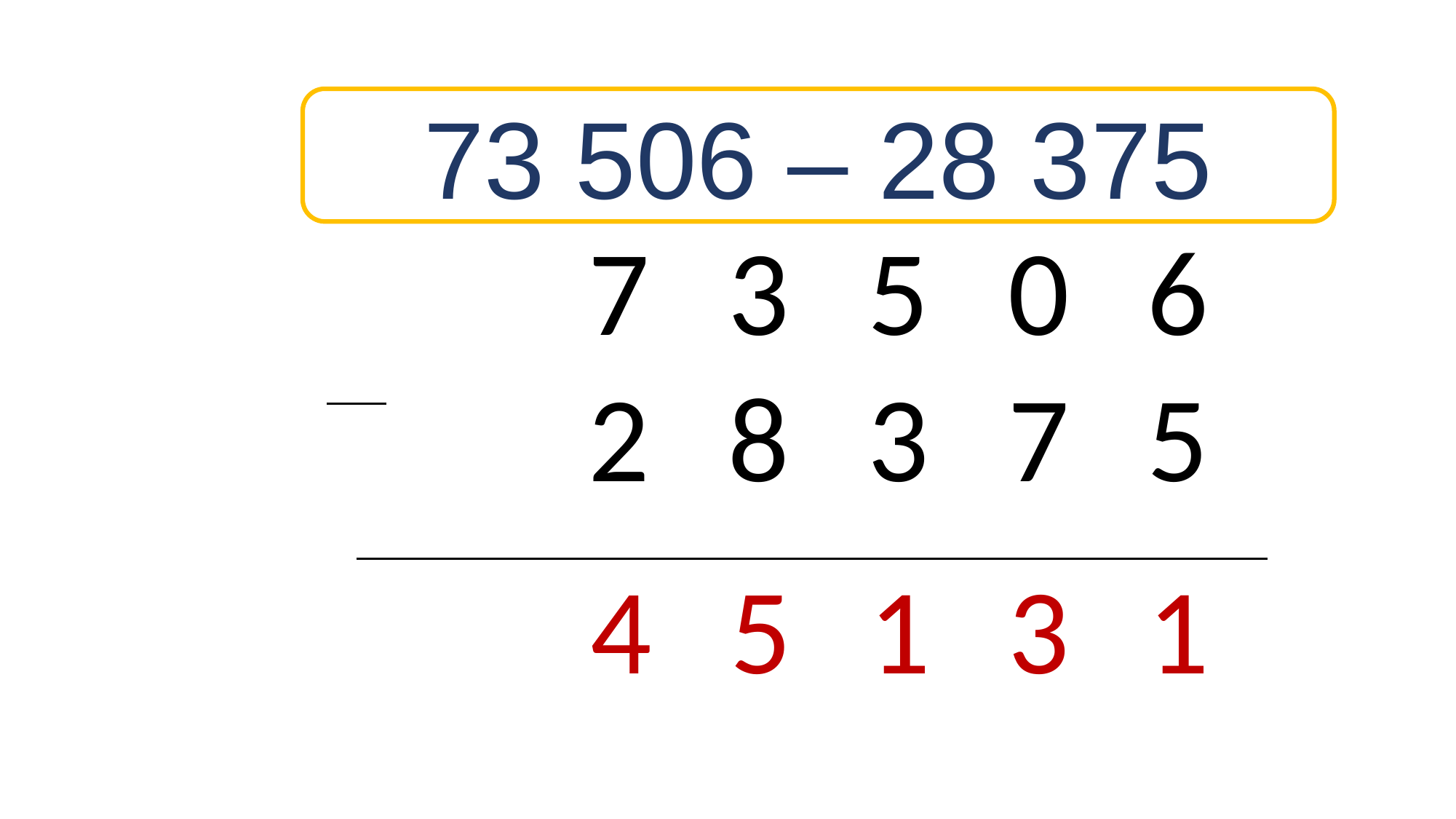

73 506 – 28 375
|  | 7 | 3 | 5 | 0 | 6 |
| --- | --- | --- | --- | --- | --- |
|  | 2 | 8 | 3 | 7 | 5 |
|  | 4 | 5 | 1 | 3 | 1 |
| --- | --- | --- | --- | --- | --- |